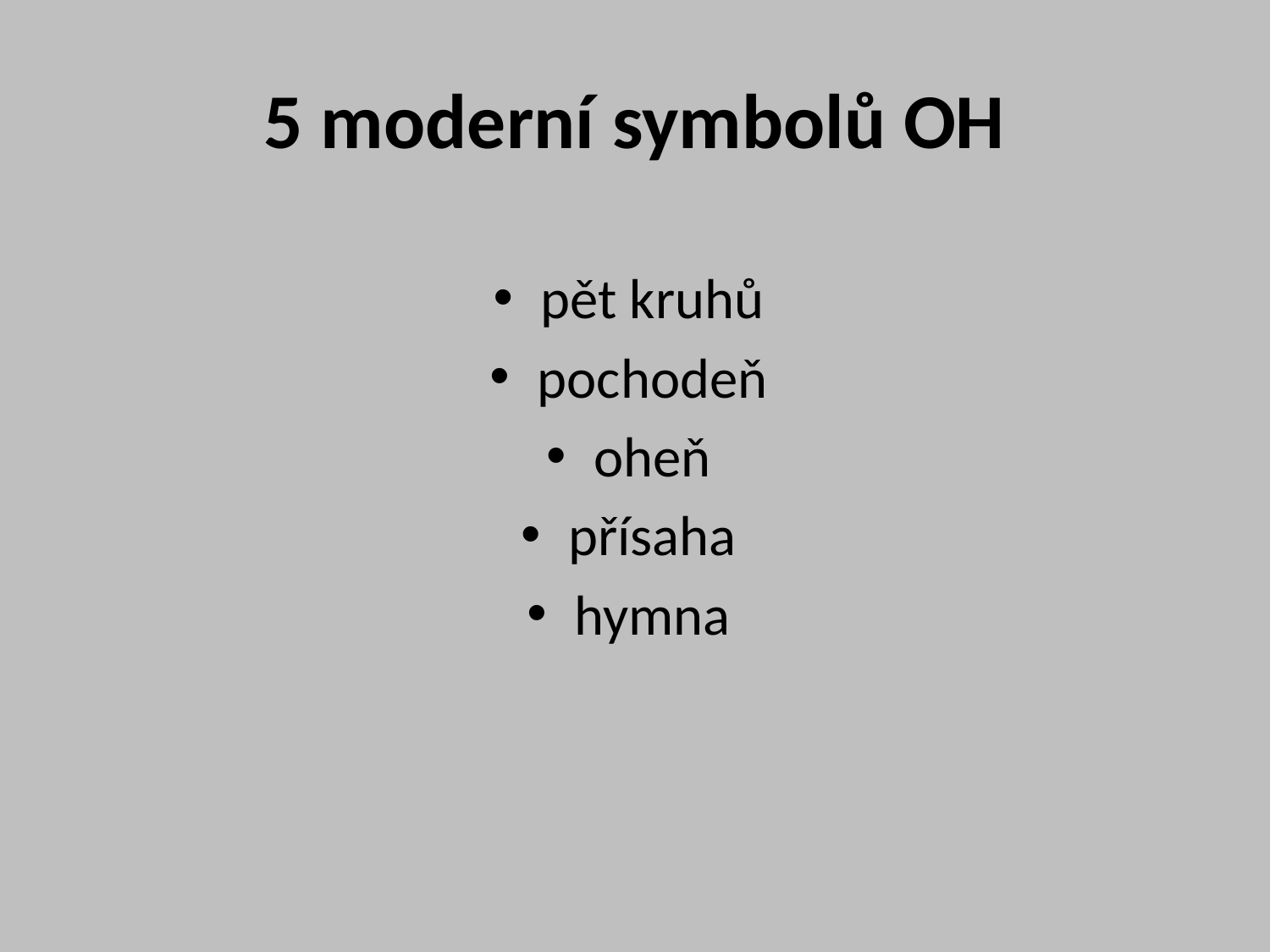

# 5 moderní symbolů OH
pět kruhů
pochodeň
oheň
přísaha
hymna